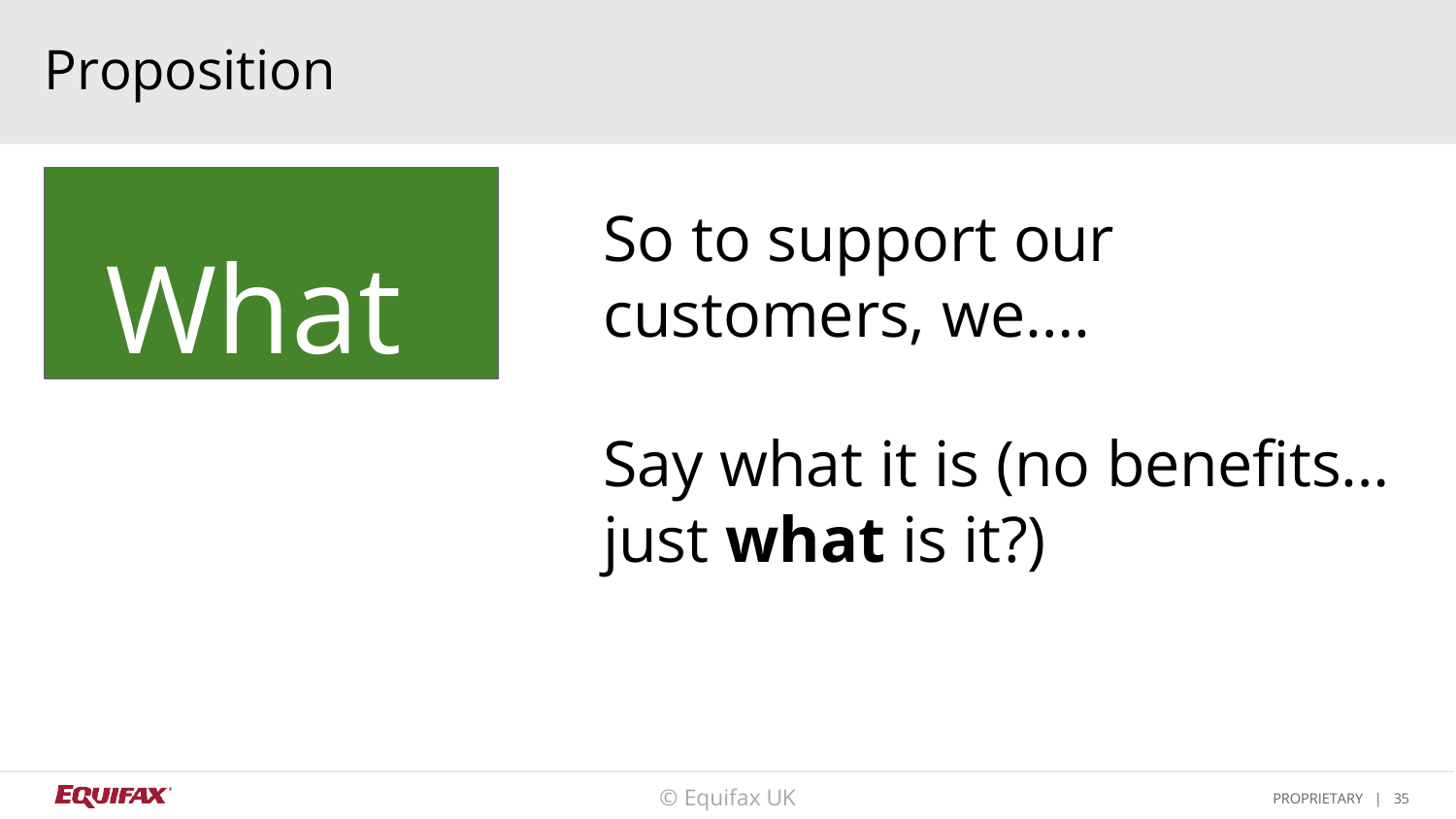

Proposition
# What
So to support our
customers, we….
Say what it is (no benefits…
just what is it?)
© Equifax UK
PROPRIETARY | 35